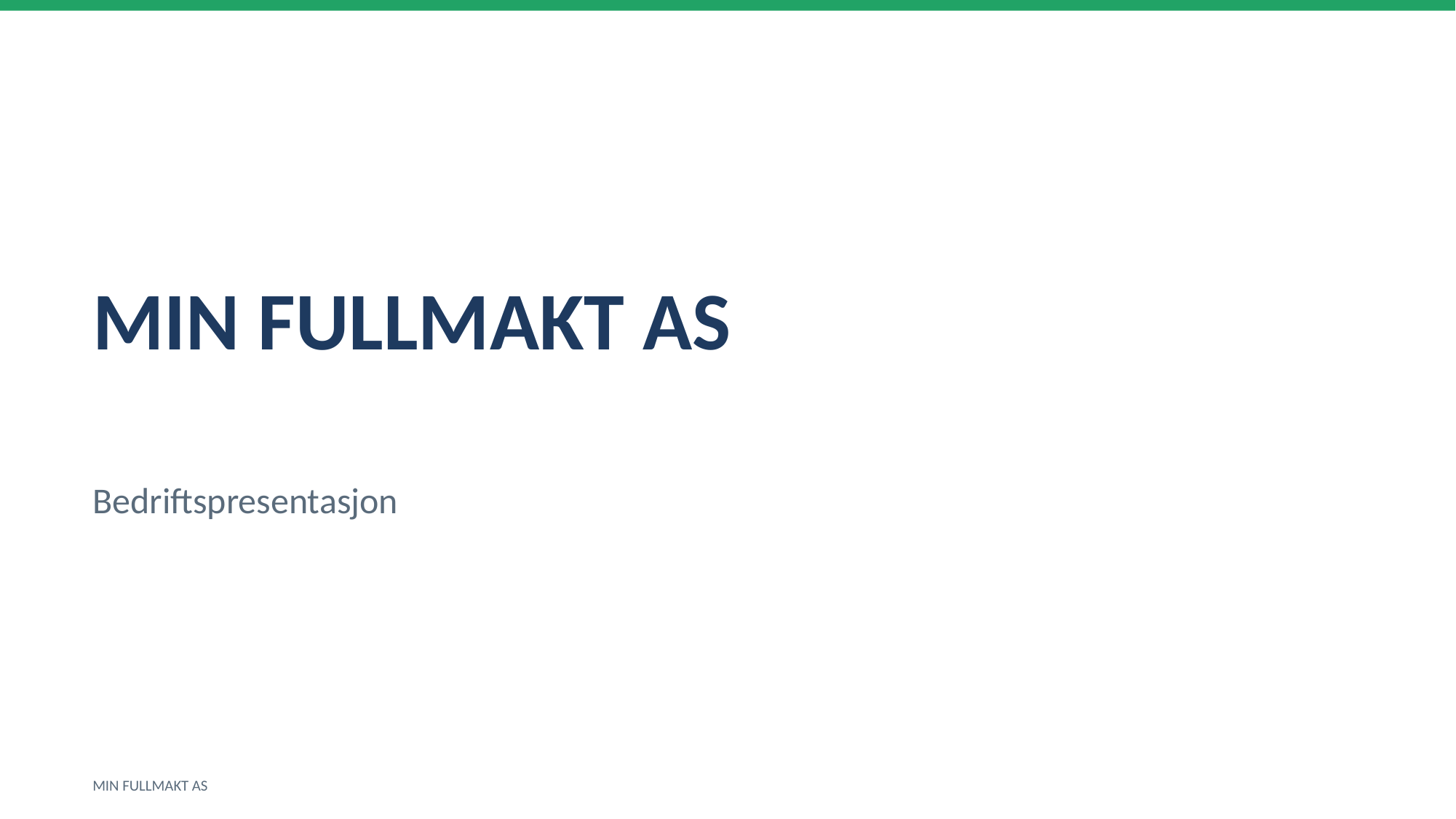

MIN FULLMAKT AS
Bedriftspresentasjon
MIN FULLMAKT AS